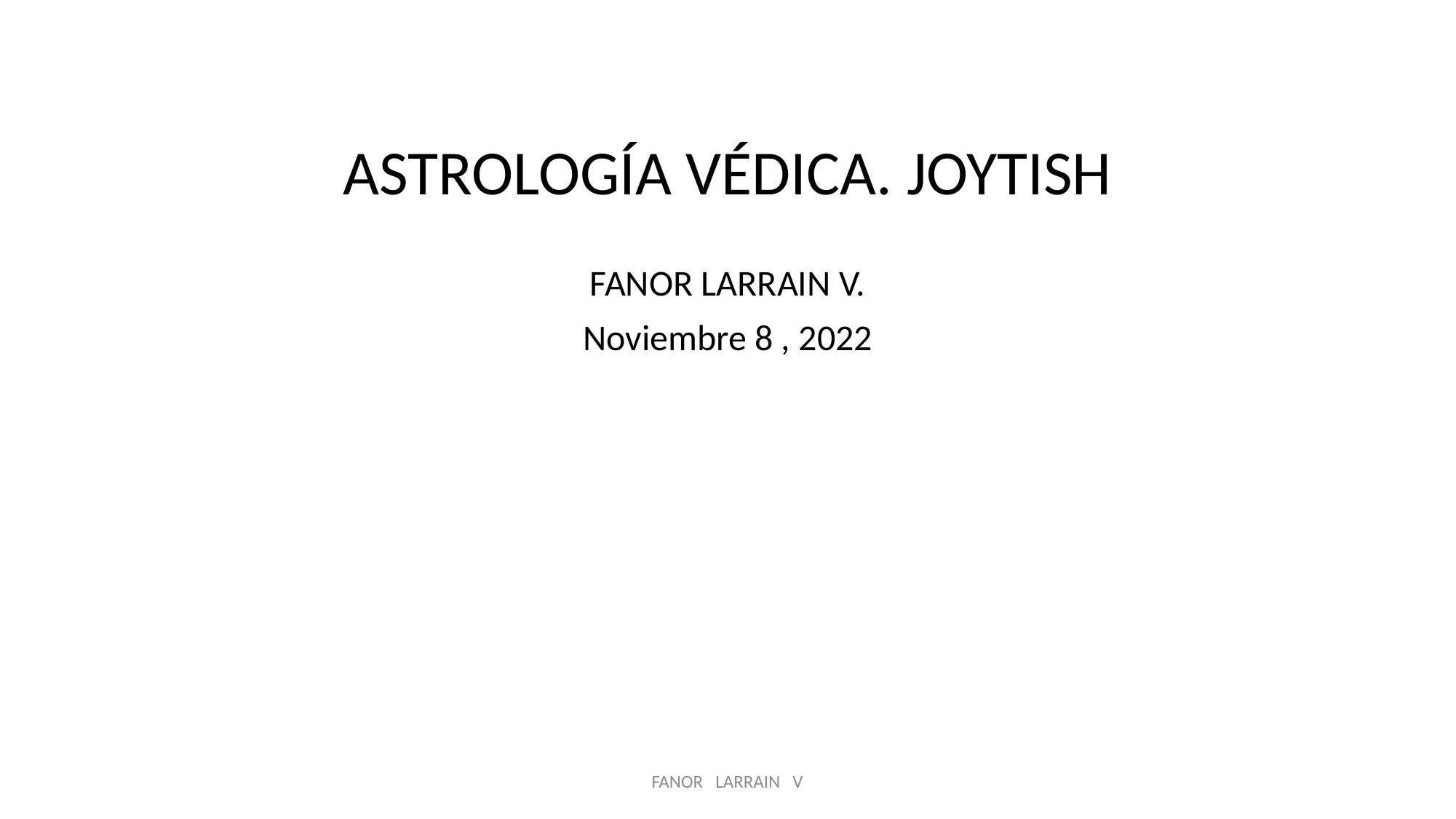

# ASTROLOGÍA VÉDICA. JOYTISH
FANOR LARRAIN V.
Noviembre 8 , 2022
FANOR   LARRAIN   V